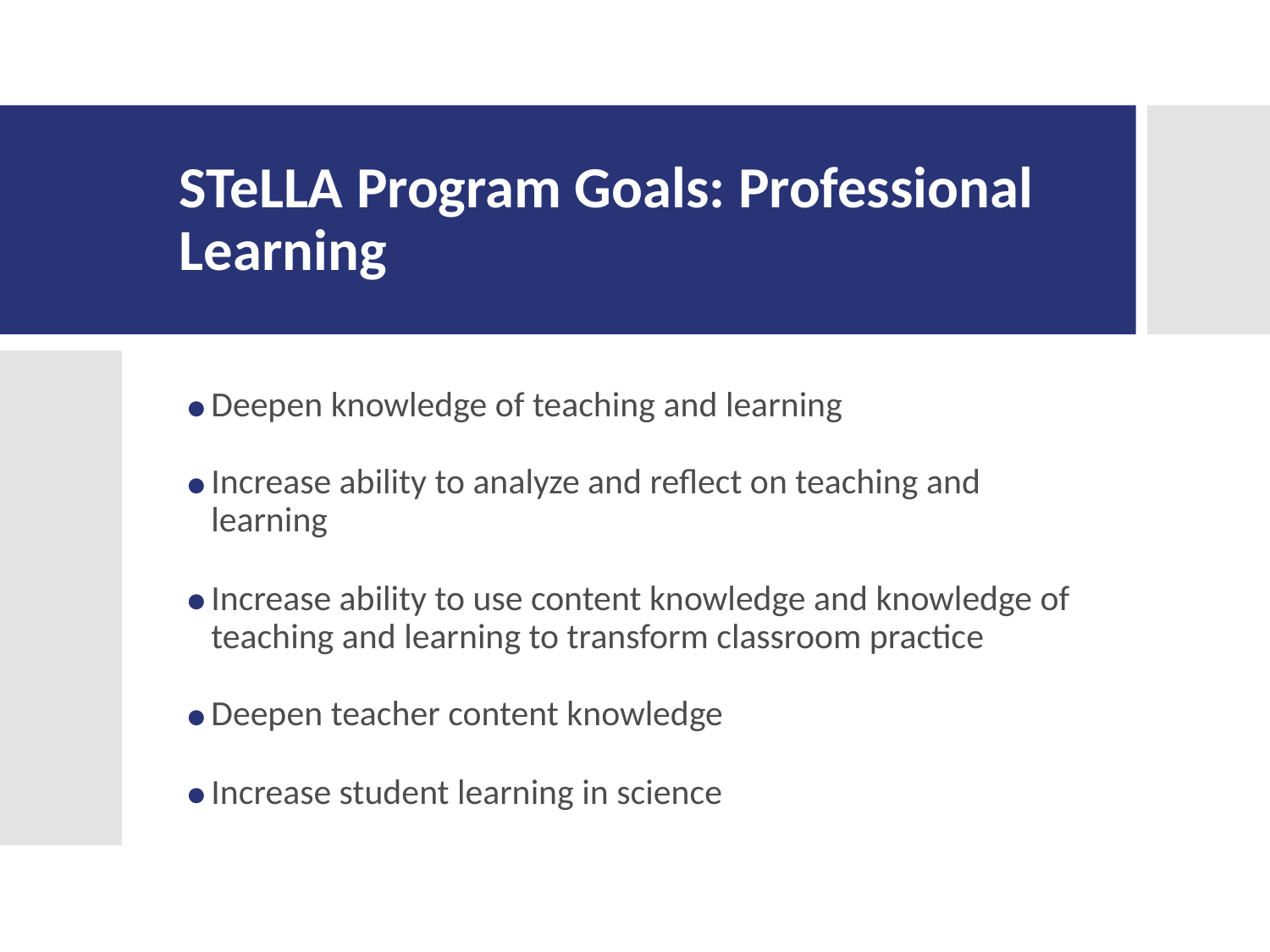

# STeLLA Program Goals: Professional Learning

Deepen knowledge of teaching and learning
Increase ability to analyze and reflect on teaching and learning
Increase ability to use content knowledge and knowledge of teaching and learning to transform classroom practice
Deepen teacher content knowledge
Increase student learning in science